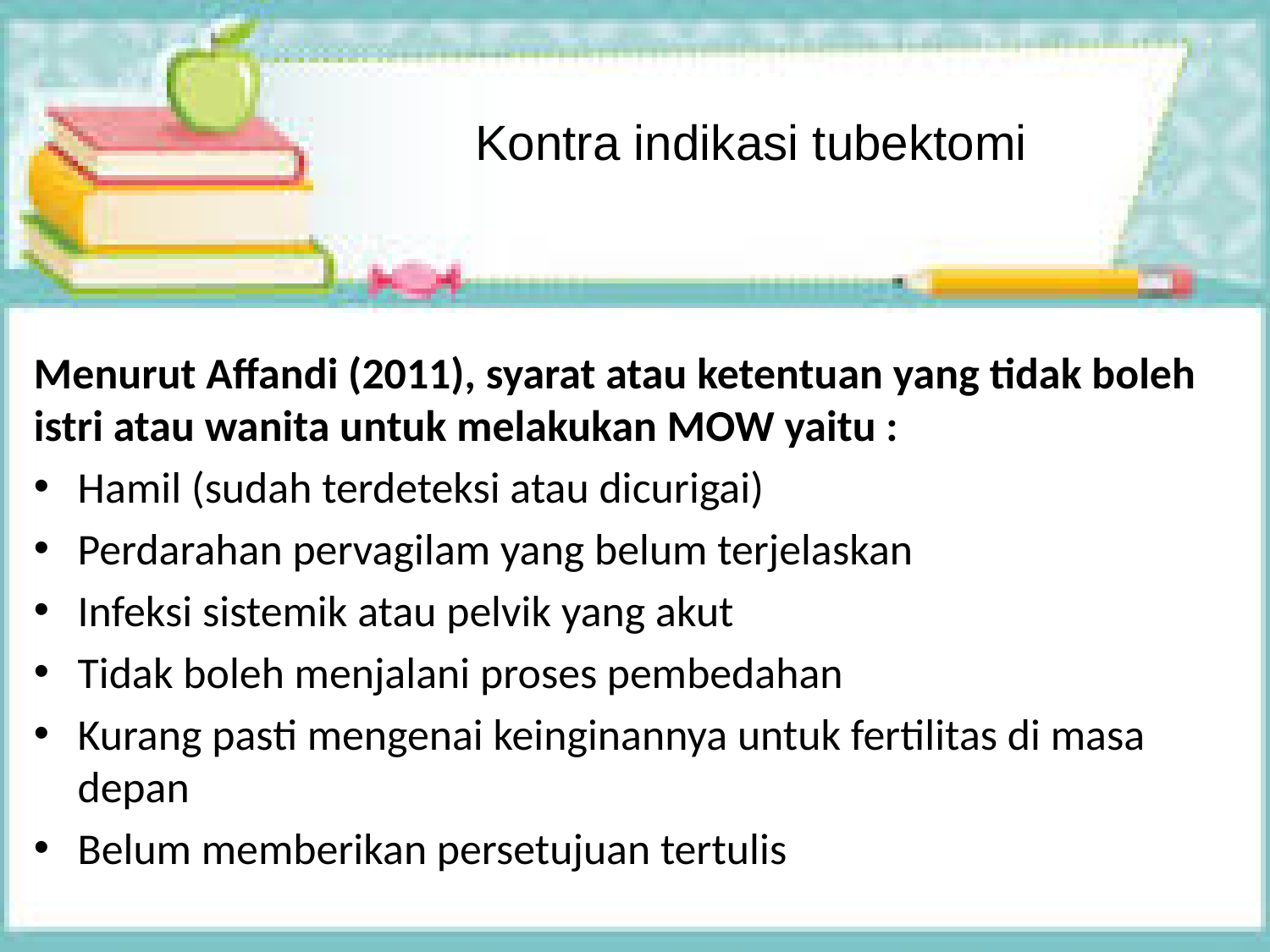

# Kontra indikasi tubektomi
Menurut Affandi (2011), syarat atau ketentuan yang tidak boleh istri atau wanita untuk melakukan MOW yaitu :
Hamil (sudah terdeteksi atau dicurigai)
Perdarahan pervagilam yang belum terjelaskan
Infeksi sistemik atau pelvik yang akut
Tidak boleh menjalani proses pembedahan
Kurang pasti mengenai keinginannya untuk fertilitas di masa depan
Belum memberikan persetujuan tertulis